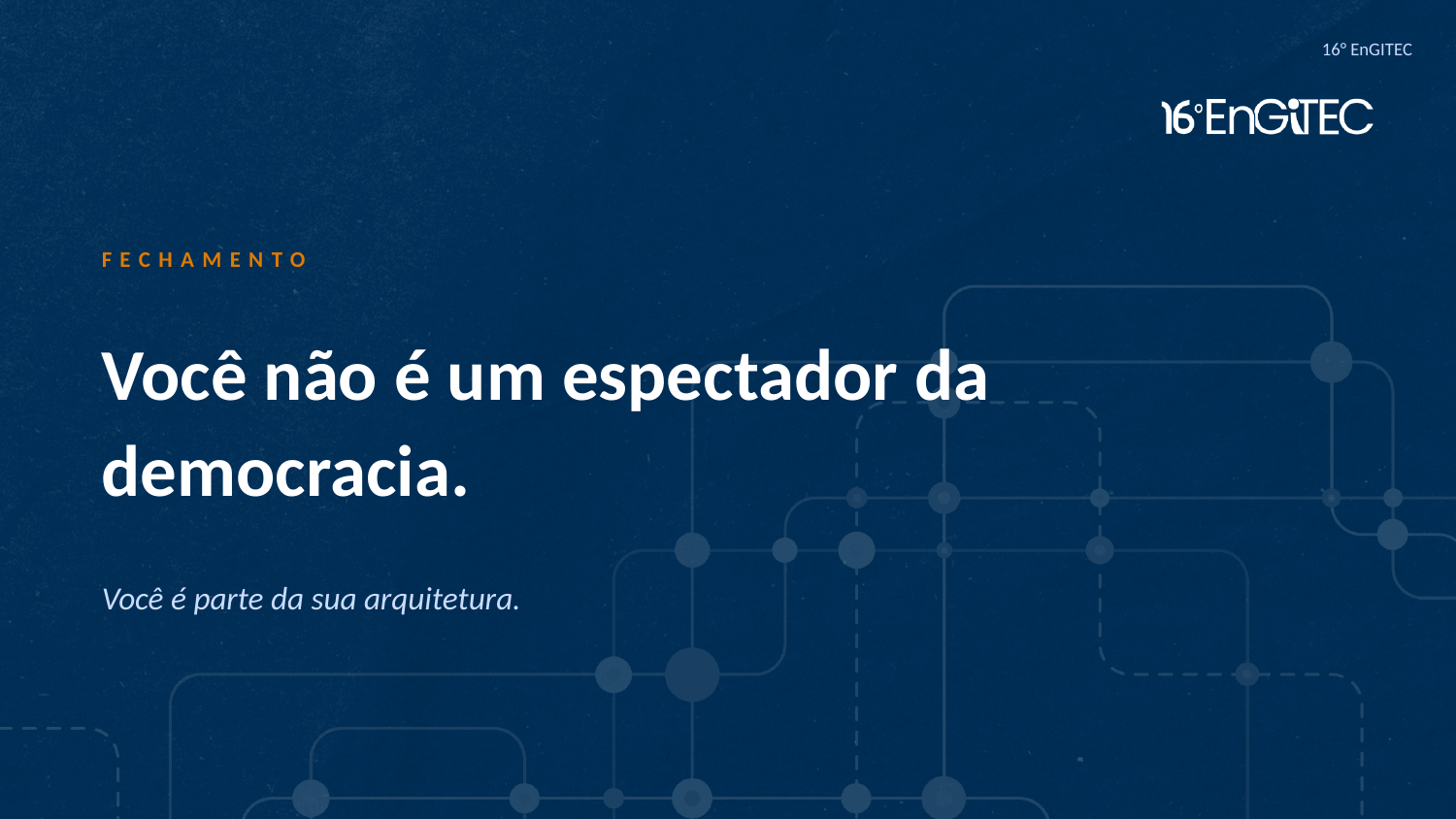

16° EnGITEC
FECHAMENTO
Você não é um espectador da democracia.
Você é parte da sua arquitetura.